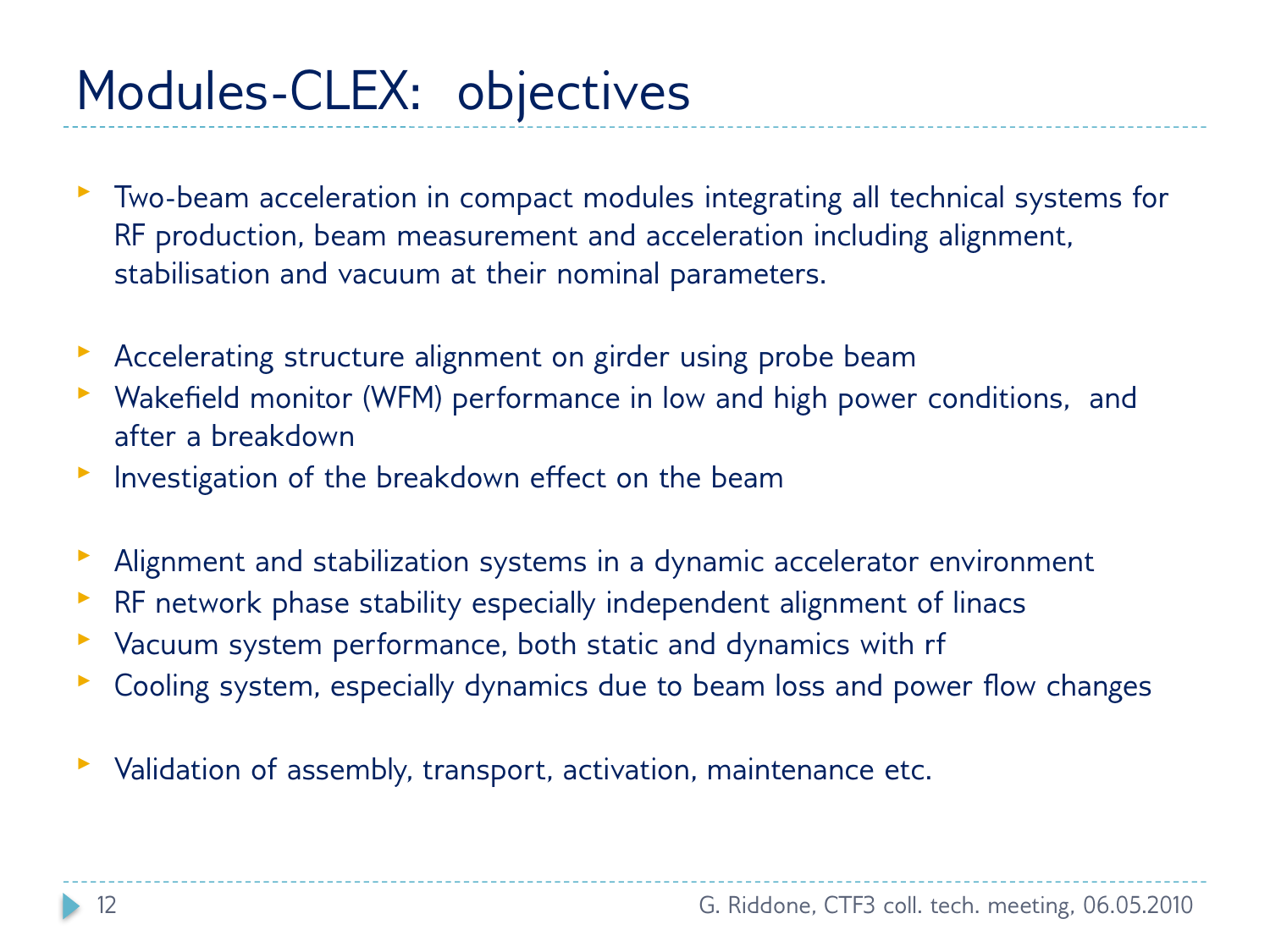

# Modules-CLEX:  objectives
Two-beam acceleration in compact modules integrating all technical systems for RF production, beam measurement and acceleration including alignment, stabilisation and vacuum at their nominal parameters.

Accelerating structure alignment on girder using probe beam
Wakefield monitor (WFM) performance in low and high power conditions,  and after a breakdown
Investigation of the breakdown effect on the beam

Alignment and stabilization systems in a dynamic accelerator environment
RF network phase stability especially independent alignment of linacs
Vacuum system performance, both static and dynamics with rf
Cooling system, especially dynamics due to beam loss and power flow changes

Validation of assembly, transport, activation, maintenance etc.
12
G. Riddone, CTF3 coll. tech. meeting, 06.05.2010